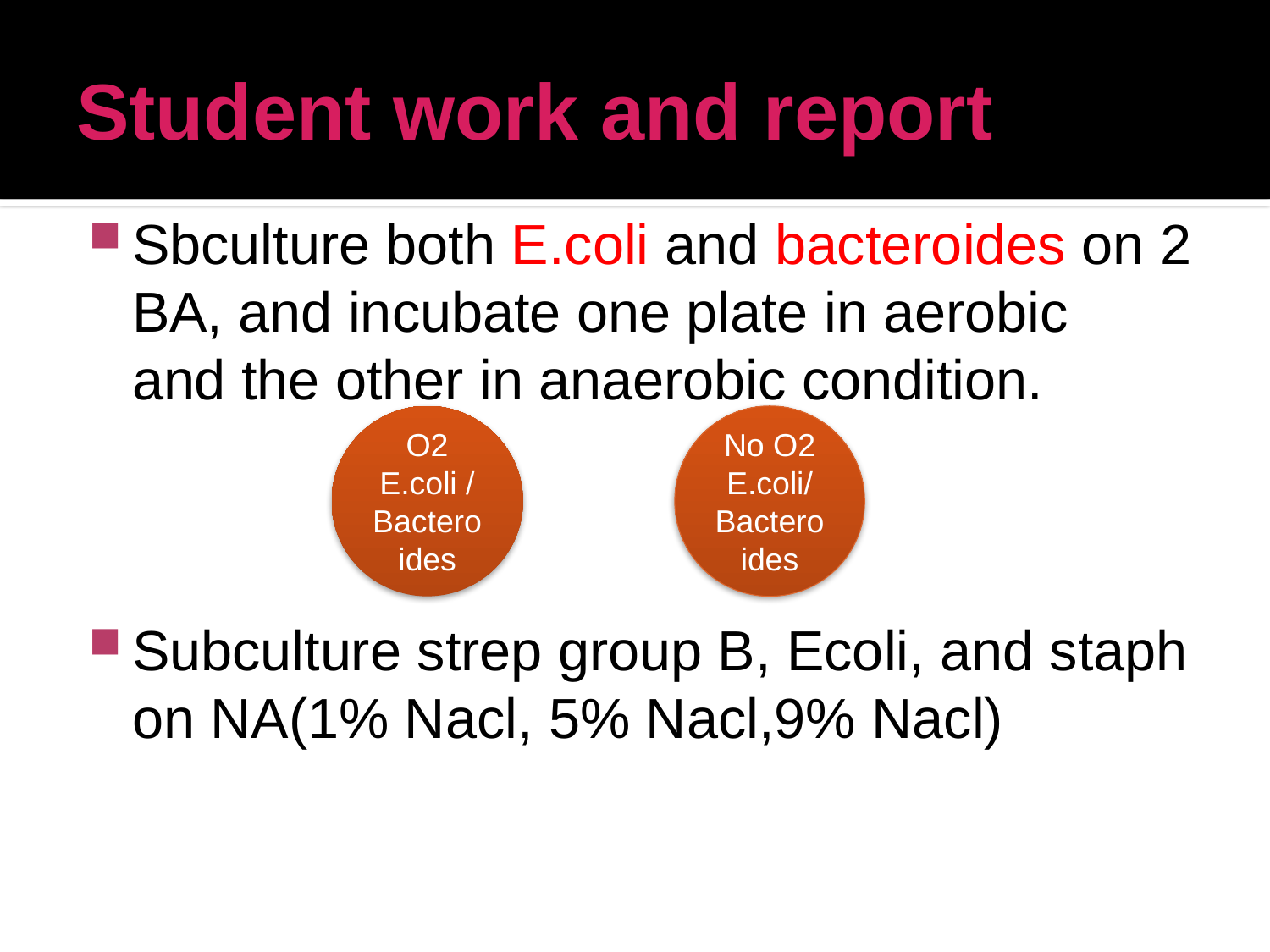

# Student work and report
Sbculture both E.coli and bacteroides on 2 BA, and incubate one plate in aerobic  and the other in anaerobic condition.

Subculture strep group B, Ecoli, and staph on NA(1% Nacl, 5% Nacl,9% Nacl)
O2
E.coli /Bacteroides
No O2
E.coli/ Bacteroides